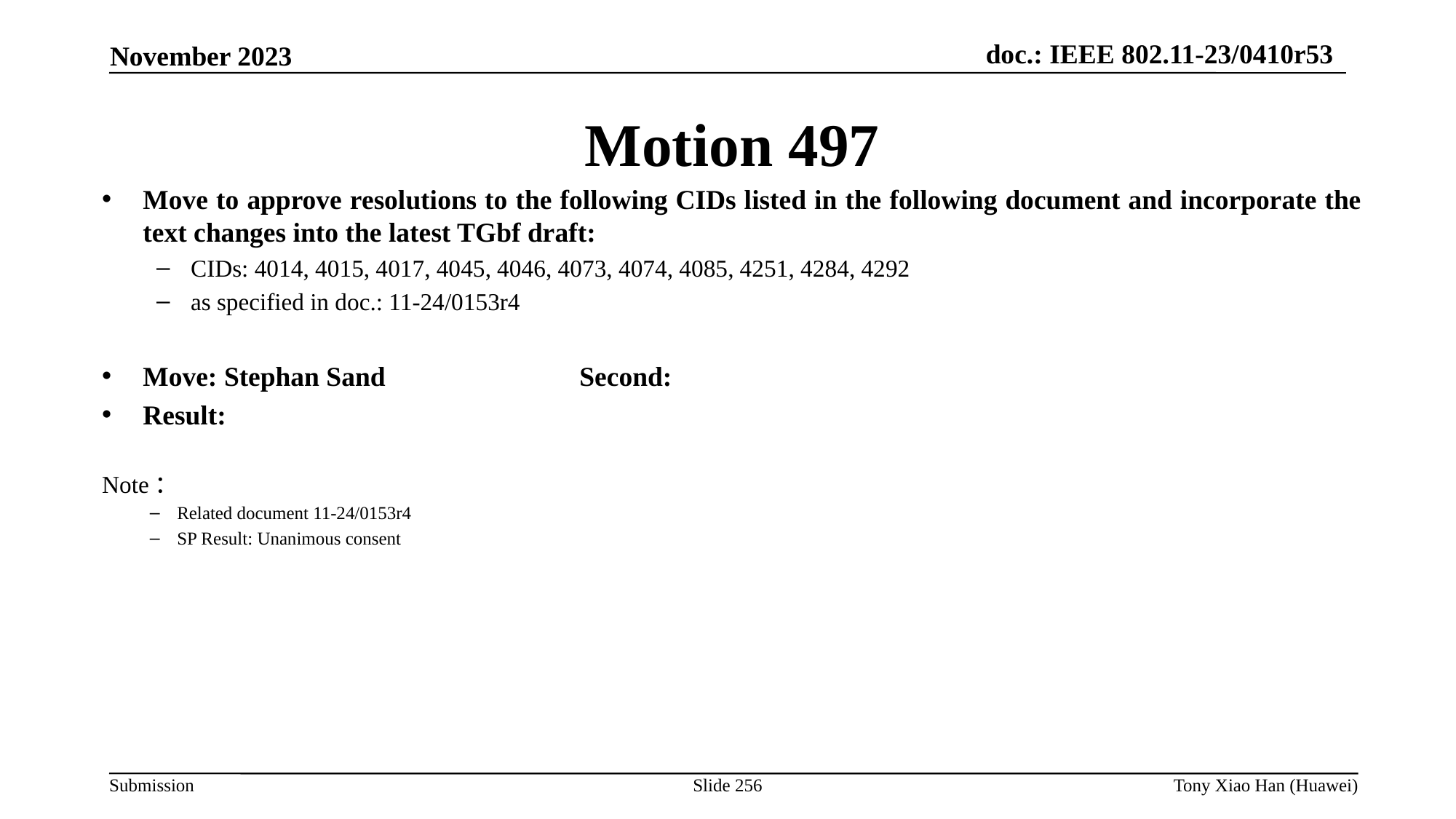

Motion 497

Move to approve resolutions to the following CIDs listed in the following document and incorporate the text changes into the latest TGbf draft:
CIDs: 4014, 4015, 4017, 4045, 4046, 4073, 4074, 4085, 4251, 4284, 4292
as specified in doc.: 11-24/0153r4

Move: Stephan Sand 		Second:
Result:

Note：
Related document 11-24/0153r4
SP Result: Unanimous consent